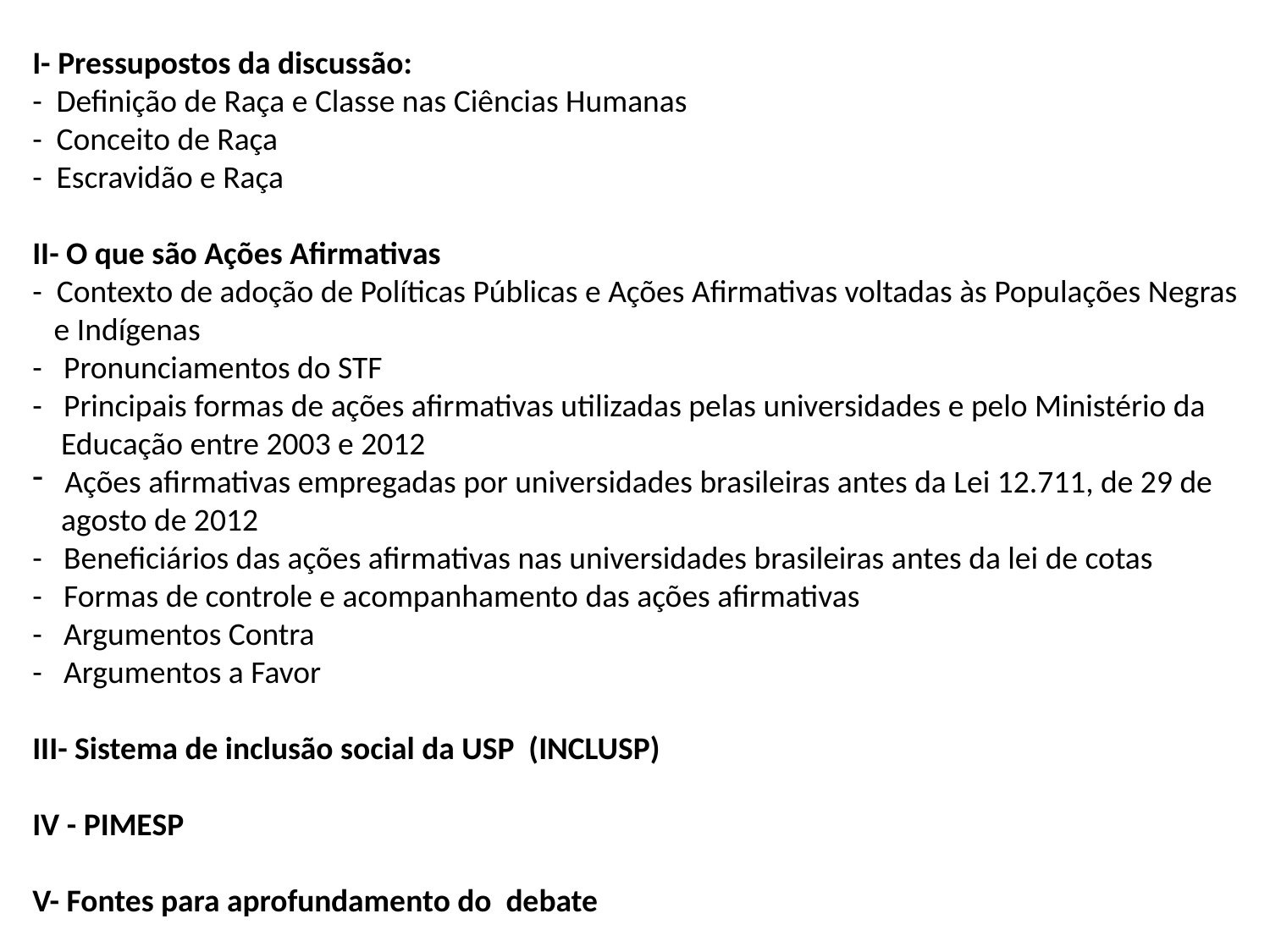

I- Pressupostos da discussão:
-  Definição de Raça e Classe nas Ciências Humanas
-  Conceito de Raça
-  Escravidão e Raça

II- O que são Ações Afirmativas
-  Contexto de adoção de Políticas Públicas e Ações Afirmativas voltadas às Populações Negras
   e Indígenas
-   Pronunciamentos do STF
-   Principais formas de ações afirmativas utilizadas pelas universidades e pelo Ministério da
    Educação entre 2003 e 2012
   Ações afirmativas empregadas por universidades brasileiras antes da Lei 12.711, de 29 de
    agosto de 2012
-   Beneficiários das ações afirmativas nas universidades brasileiras antes da lei de cotas
-   Formas de controle e acompanhamento das ações afirmativas
-   Argumentos Contra
-   Argumentos a Favor

III- Sistema de inclusão social da USP  (INCLUSP)

IV - PIMESP

V- Fontes para aprofundamento do  debate